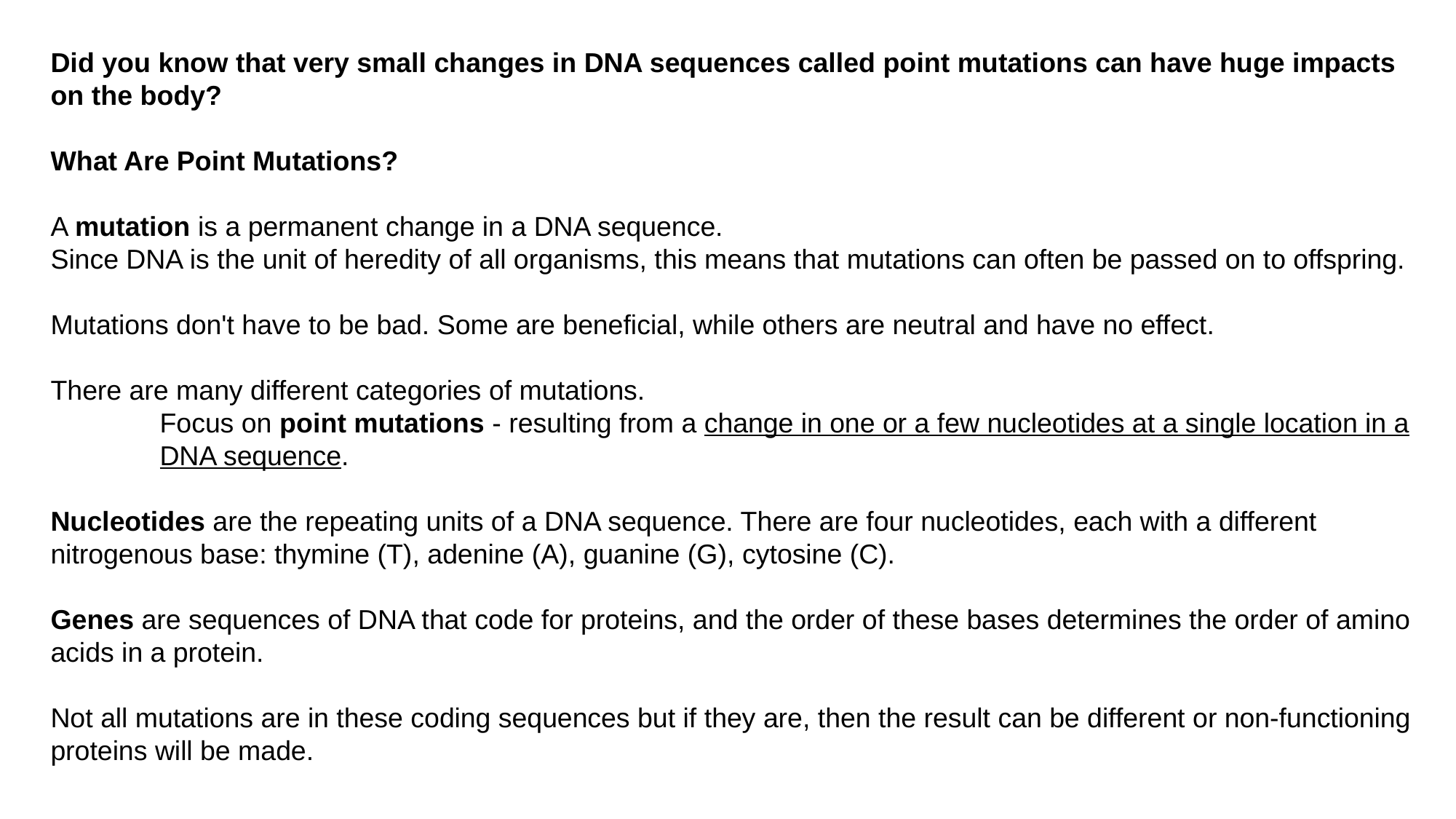

Did you know that very small changes in DNA sequences called point mutations can have huge impacts on the body?

What Are Point Mutations?

A mutation is a permanent change in a DNA sequence.
Since DNA is the unit of heredity of all organisms, this means that mutations can often be passed on to offspring.

Mutations don't have to be bad. Some are beneficial, while others are neutral and have no effect.

There are many different categories of mutations.
	Focus on point mutations - resulting from a change in one or a few nucleotides at a single location in a 	DNA sequence.

Nucleotides are the repeating units of a DNA sequence. There are four nucleotides, each with a different nitrogenous base: thymine (T), adenine (A), guanine (G), cytosine (C).

Genes are sequences of DNA that code for proteins, and the order of these bases determines the order of amino acids in a protein.

Not all mutations are in these coding sequences but if they are, then the result can be different or non-functioning proteins will be made.